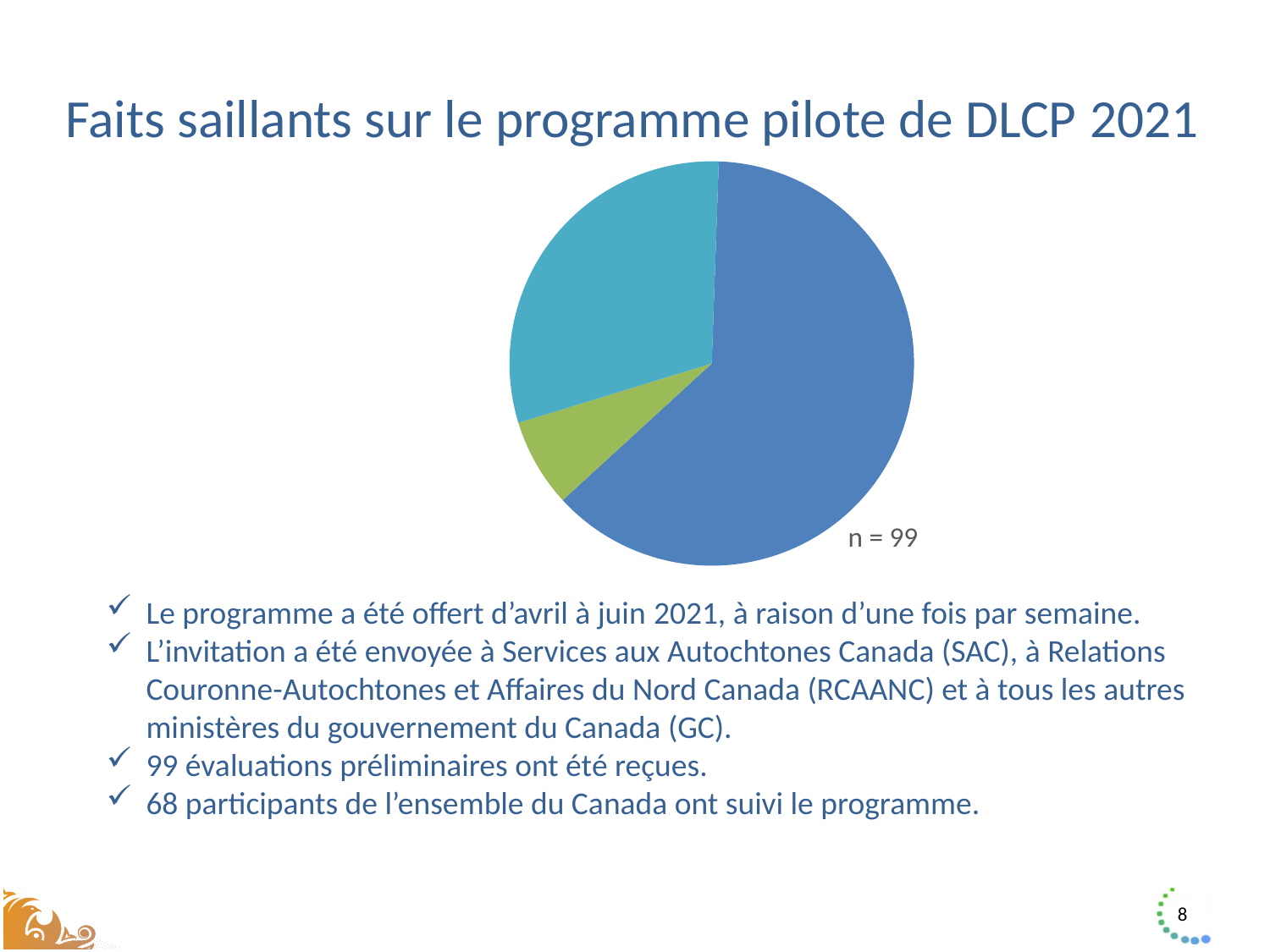

# Faits saillants sur le programme pilote de DLCP 2021

### Chart

| Category |  |  |  |  |
|---|---|---|---|---|
| ISC | 62.0 | 0.6262626262626263 | 62.0 | 0.6262626262626263 |
| CIRNAC | 7.0 | 0.0707070707070707 | 7.0 | 0.0707070707070707 |
| Other | 30.0 | 0.30303030303030304 | 30.0 | 0.30303030303030304 |
n = 99
Le programme a été offert d’avril à juin 2021, à raison d’une fois par semaine.
L’invitation a été envoyée à Services aux Autochtones Canada (SAC), à Relations Couronne-Autochtones et Affaires du Nord Canada (RCAANC) et à tous les autres ministères du gouvernement du Canada (GC).
99 évaluations préliminaires ont été reçues.
68 participants de l’ensemble du Canada ont suivi le programme.